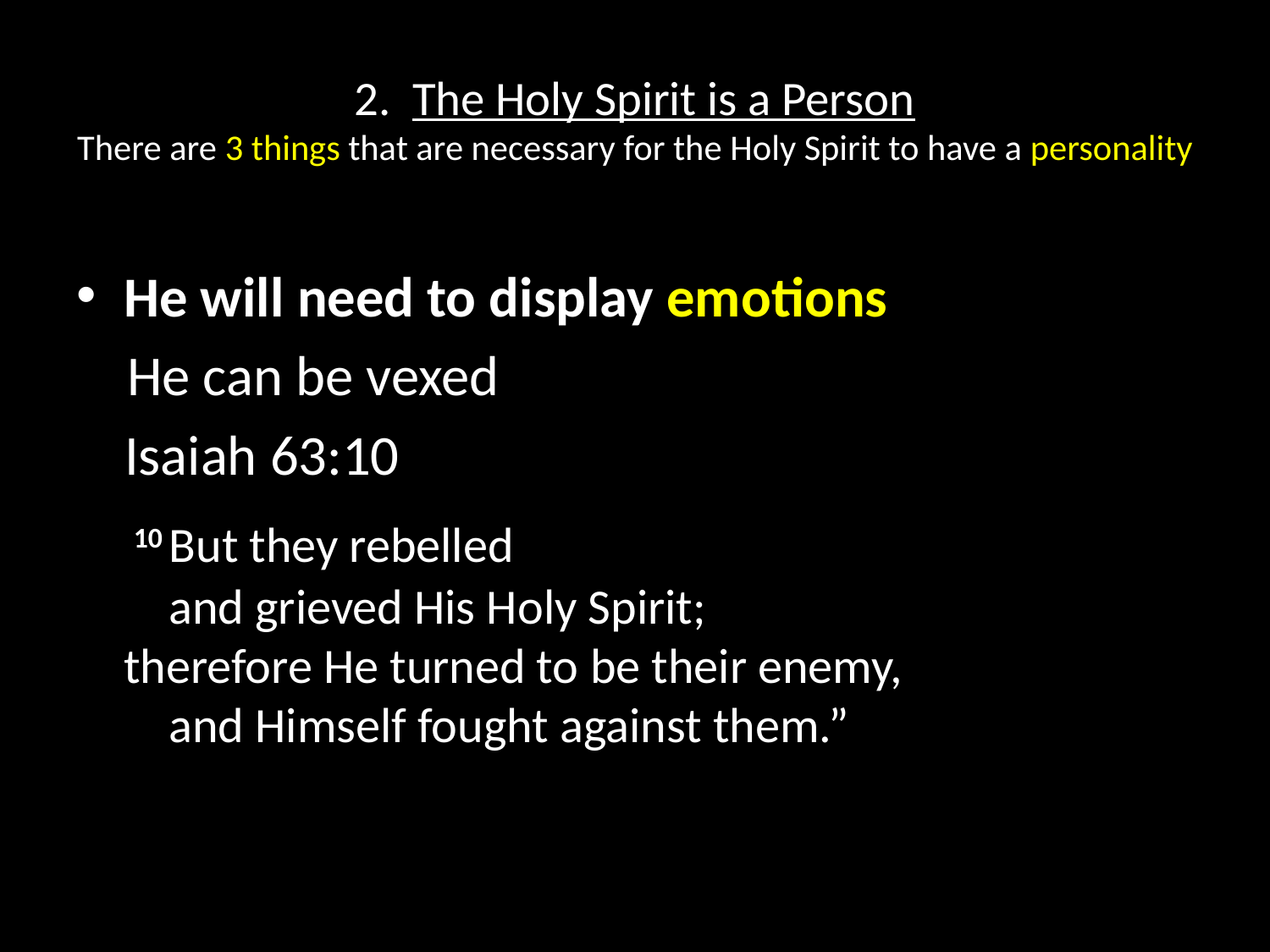

# 2.  The Holy Spirit is a Person There are 3 things that are necessary for the Holy Spirit to have a personality
He will need to display emotions
    He can be vexed
    Isaiah 63:10
    10 But they rebelled
    and grieved His Holy Spirit;
therefore He turned to be their enemy,
    and Himself fought against them.”